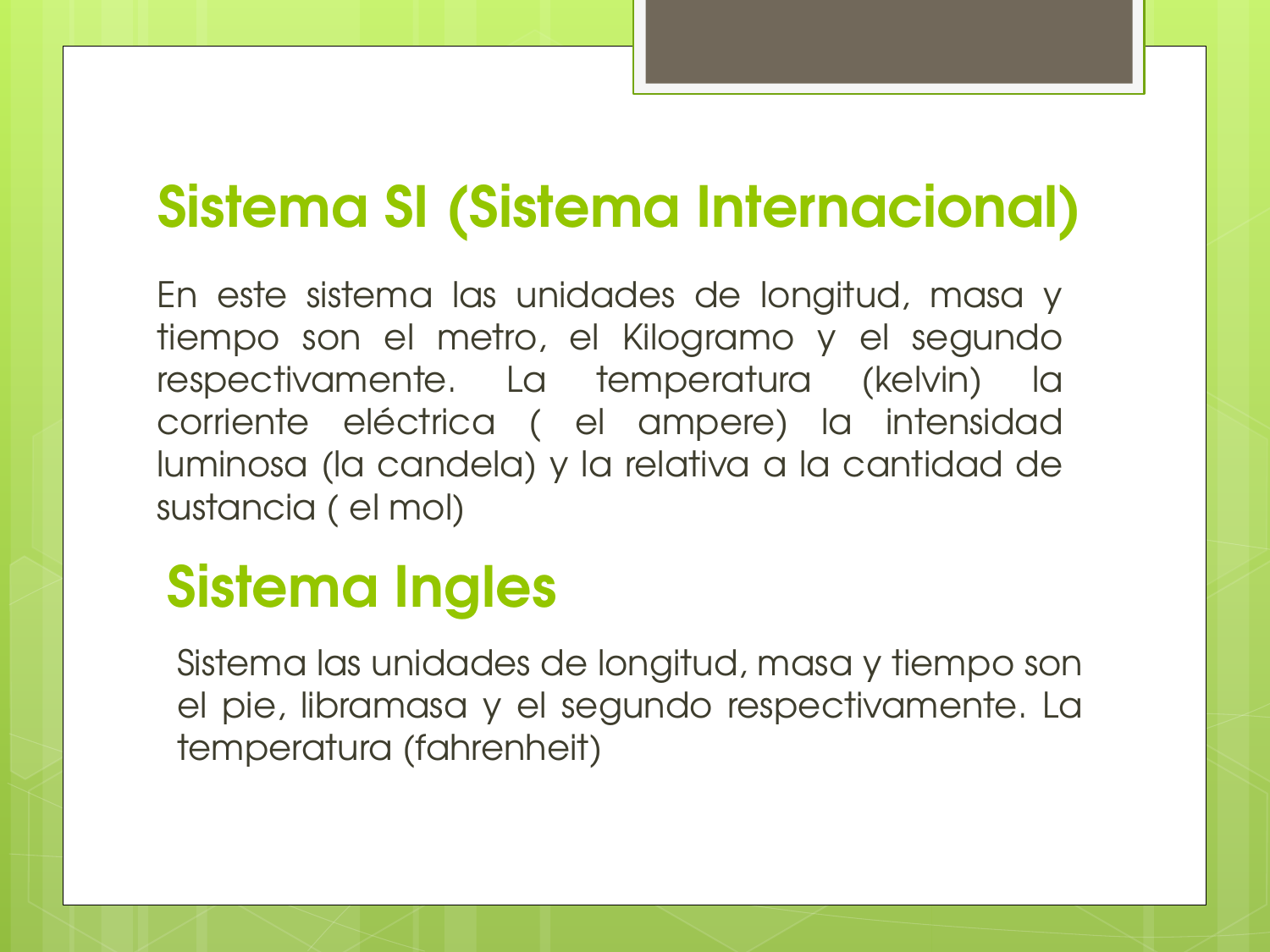

# Sistema SI (Sistema Internacional)
En este sistema las unidades de longitud, masa y tiempo son el metro, el Kilogramo y el segundo respectivamente. La temperatura (kelvin) la corriente eléctrica ( el ampere) la intensidad luminosa (la candela) y la relativa a la cantidad de sustancia ( el mol)
Sistema Ingles
Sistema las unidades de longitud, masa y tiempo son el pie, libramasa y el segundo respectivamente. La temperatura (fahrenheit)